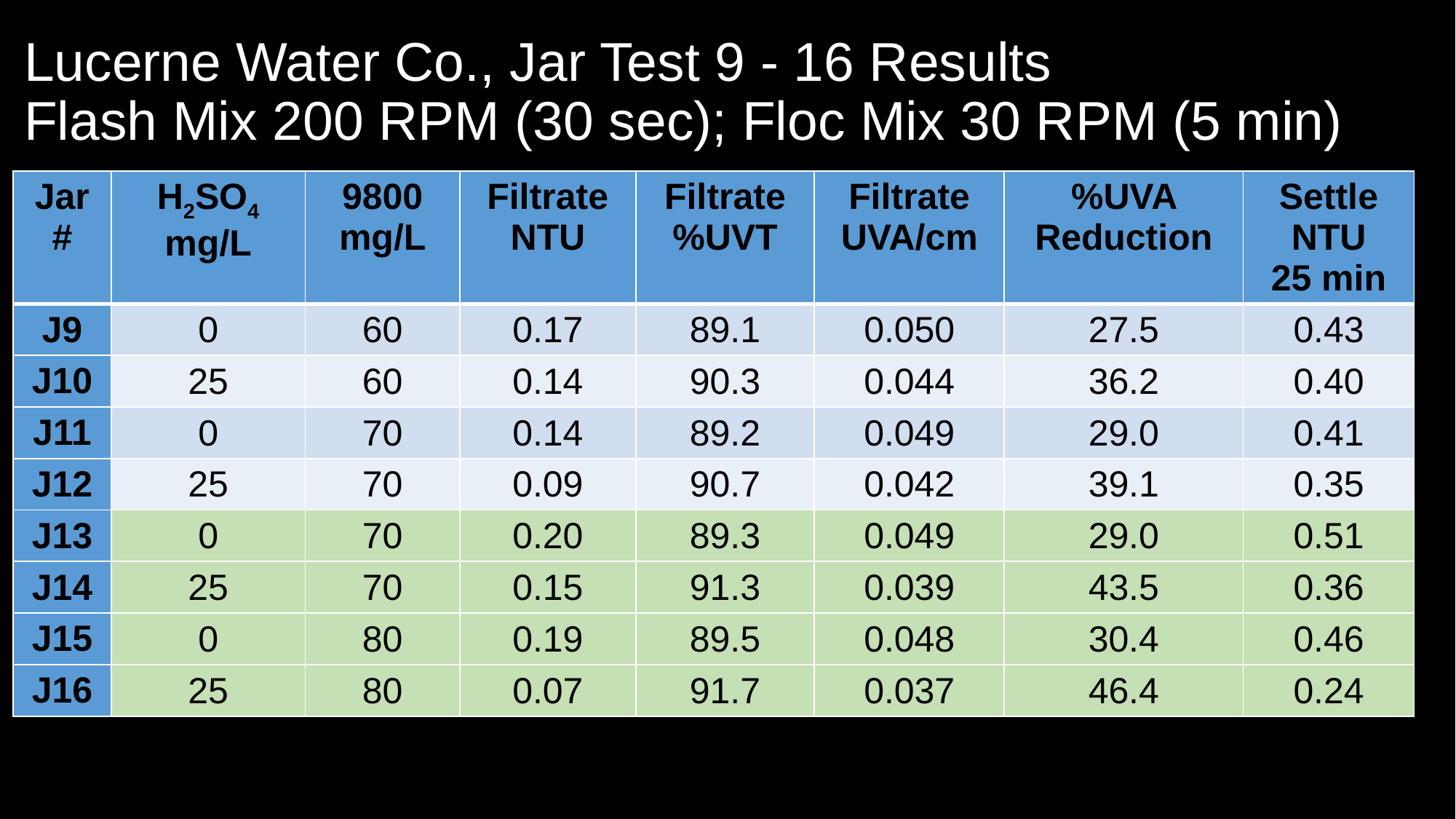

# Lucerne Water Co., Jar Test 9 - 16 Results Flash Mix 200 RPM (30 sec); Floc Mix 30 RPM (5 min)
| Jar # | H2SO4 mg/L | 9800 mg/L | Filtrate NTU | Filtrate %UVT | Filtrate UVA/cm | %UVA Reduction | Settle NTU 25 min |
| --- | --- | --- | --- | --- | --- | --- | --- |
| J9 | 0 | 60 | 0.17 | 89.1 | 0.050 | 27.5 | 0.43 |
| J10 | 25 | 60 | 0.14 | 90.3 | 0.044 | 36.2 | 0.40 |
| J11 | 0 | 70 | 0.14 | 89.2 | 0.049 | 29.0 | 0.41 |
| J12 | 25 | 70 | 0.09 | 90.7 | 0.042 | 39.1 | 0.35 |
| J13 | 0 | 70 | 0.20 | 89.3 | 0.049 | 29.0 | 0.51 |
| J14 | 25 | 70 | 0.15 | 91.3 | 0.039 | 43.5 | 0.36 |
| J15 | 0 | 80 | 0.19 | 89.5 | 0.048 | 30.4 | 0.46 |
| J16 | 25 | 80 | 0.07 | 91.7 | 0.037 | 46.4 | 0.24 |